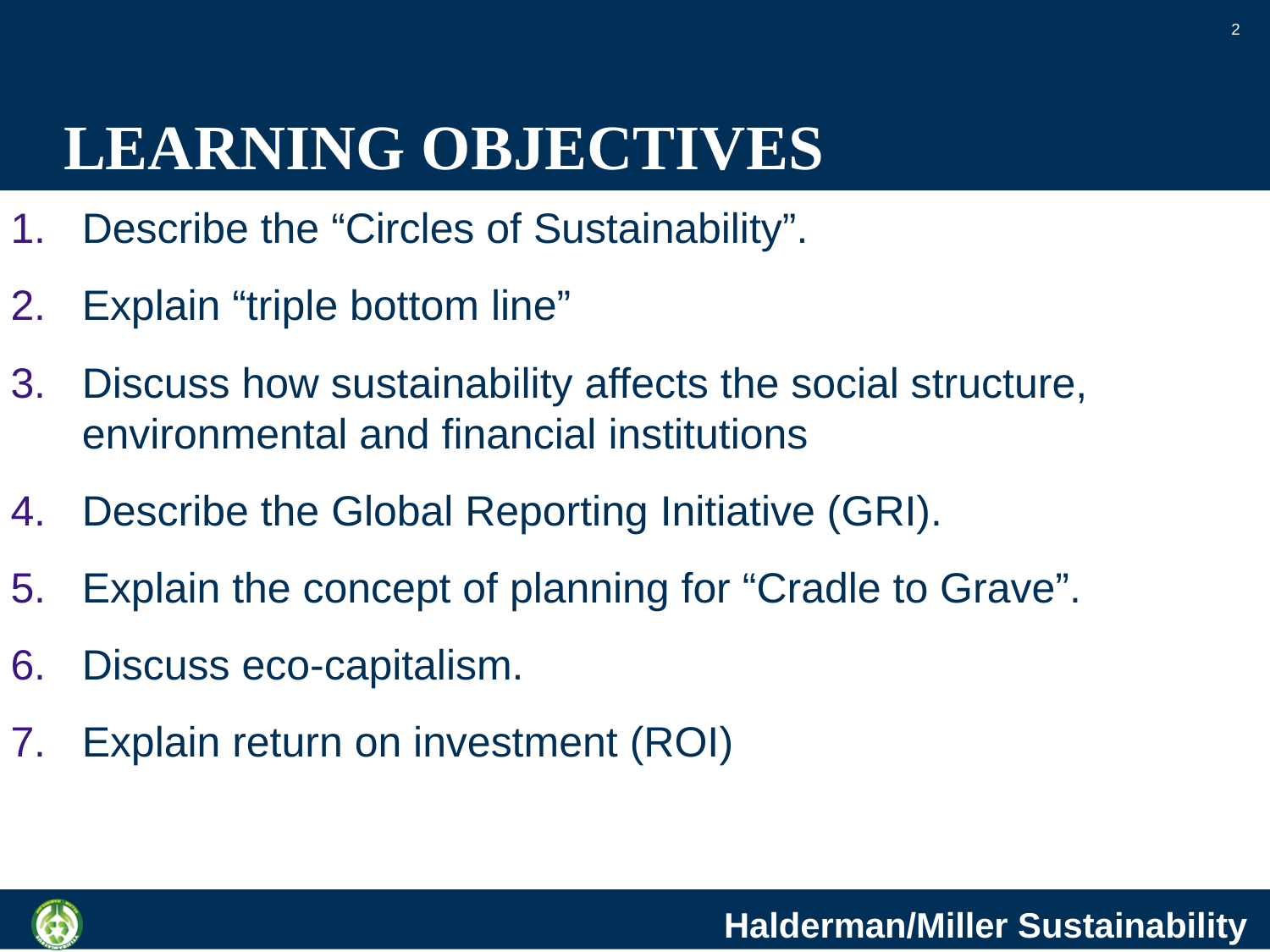

2
# LEARNING OBJECTIVES
Describe the “Circles of Sustainability”.
Explain “triple bottom line”
Discuss how sustainability affects the social structure, environmental and financial institutions
Describe the Global Reporting Initiative (GRI).
Explain the concept of planning for “Cradle to Grave”.
Discuss eco-capitalism.
Explain return on investment (ROI)